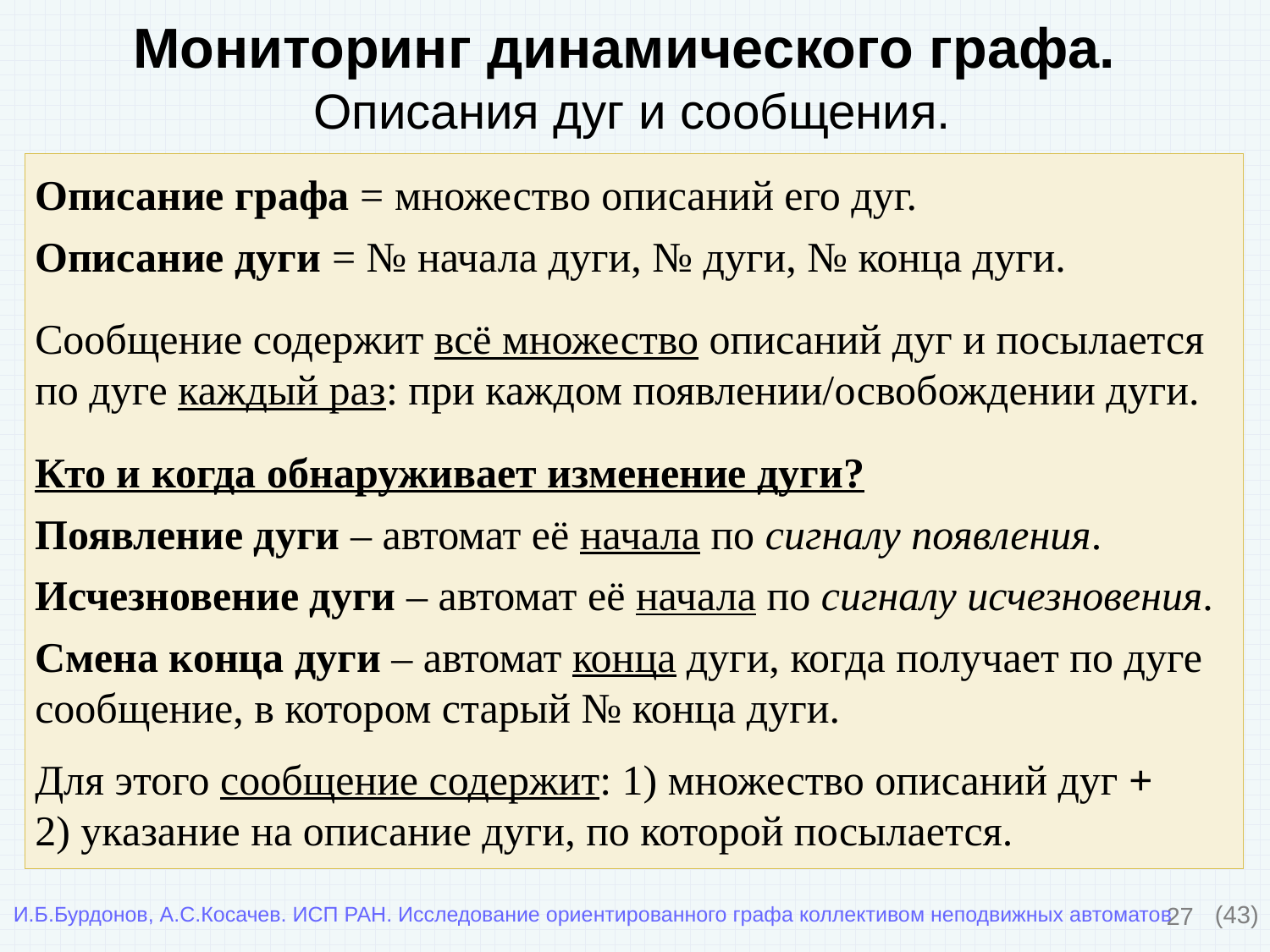

Мониторинг динамического графа.
Описания дуг и сообщения.
Описание графа = множество описаний его дуг.
Описание дуги = № начала дуги, № дуги, № конца дуги.
Сообщение содержит всё множество описаний дуг и посылается по дуге каждый раз: при каждом появлении/освобождении дуги.
Кто и когда обнаруживает изменение дуги?
Появление дуги – автомат её начала по сигналу появления.
Исчезновение дуги – автомат её начала по сигналу исчезновения.
Смена конца дуги – автомат конца дуги, когда получает по дуге
сообщение, в котором старый № конца дуги.
Для этого сообщение содержит: 1) множество описаний дуг +
2) указание на описание дуги, по которой посылается.
27
(43)
И.Б.Бурдонов, А.С.Косачев. ИСП РАН. Исследование ориентированного графа коллективом неподвижных автоматов